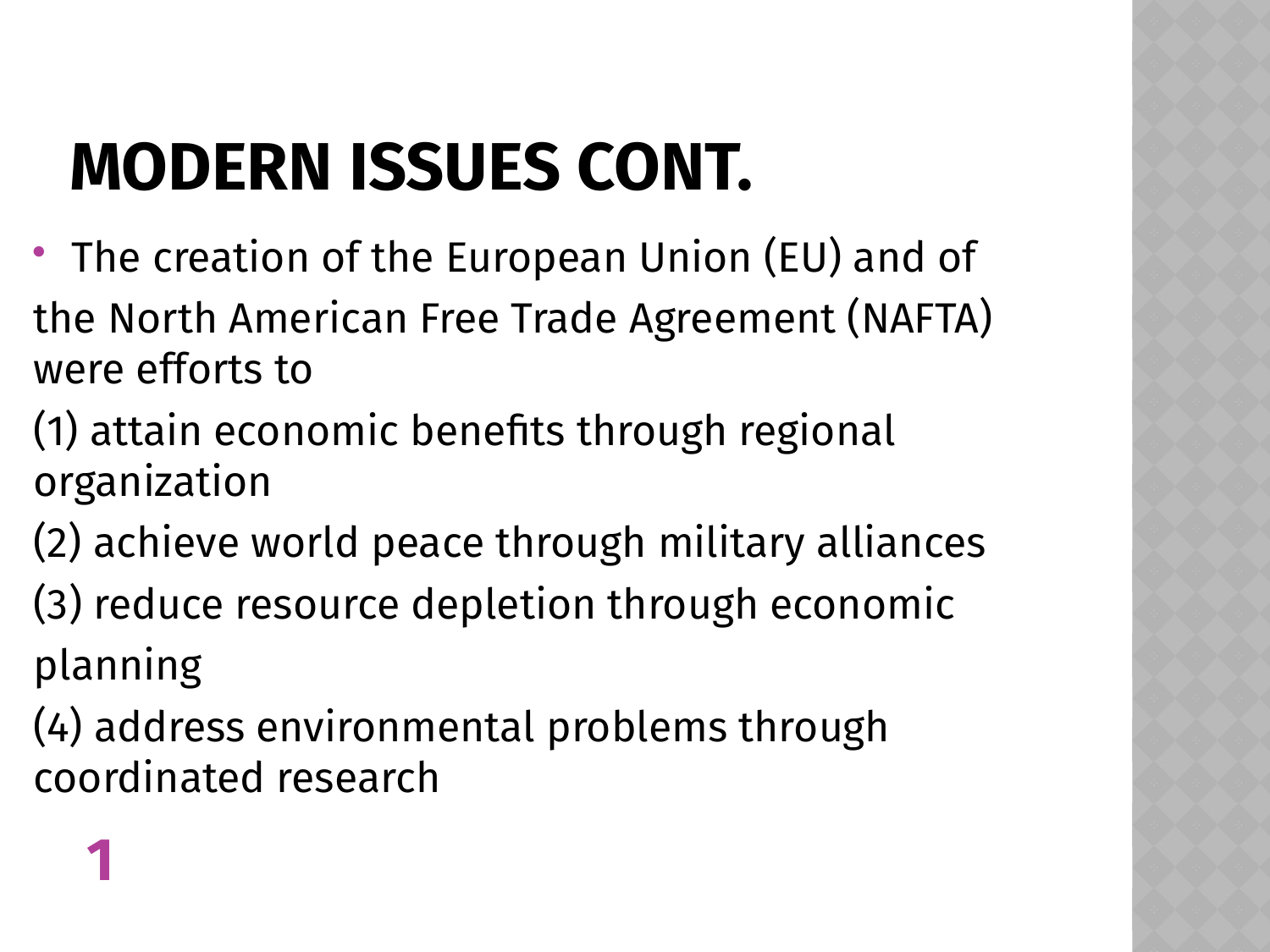

# Modern issues cont.
The creation of the European Union (EU) and of
the North American Free Trade Agreement (NAFTA) were efforts to
(1) attain economic benefits through regional organization
(2) achieve world peace through military alliances
(3) reduce resource depletion through economic
planning
(4) address environmental problems through coordinated research
1